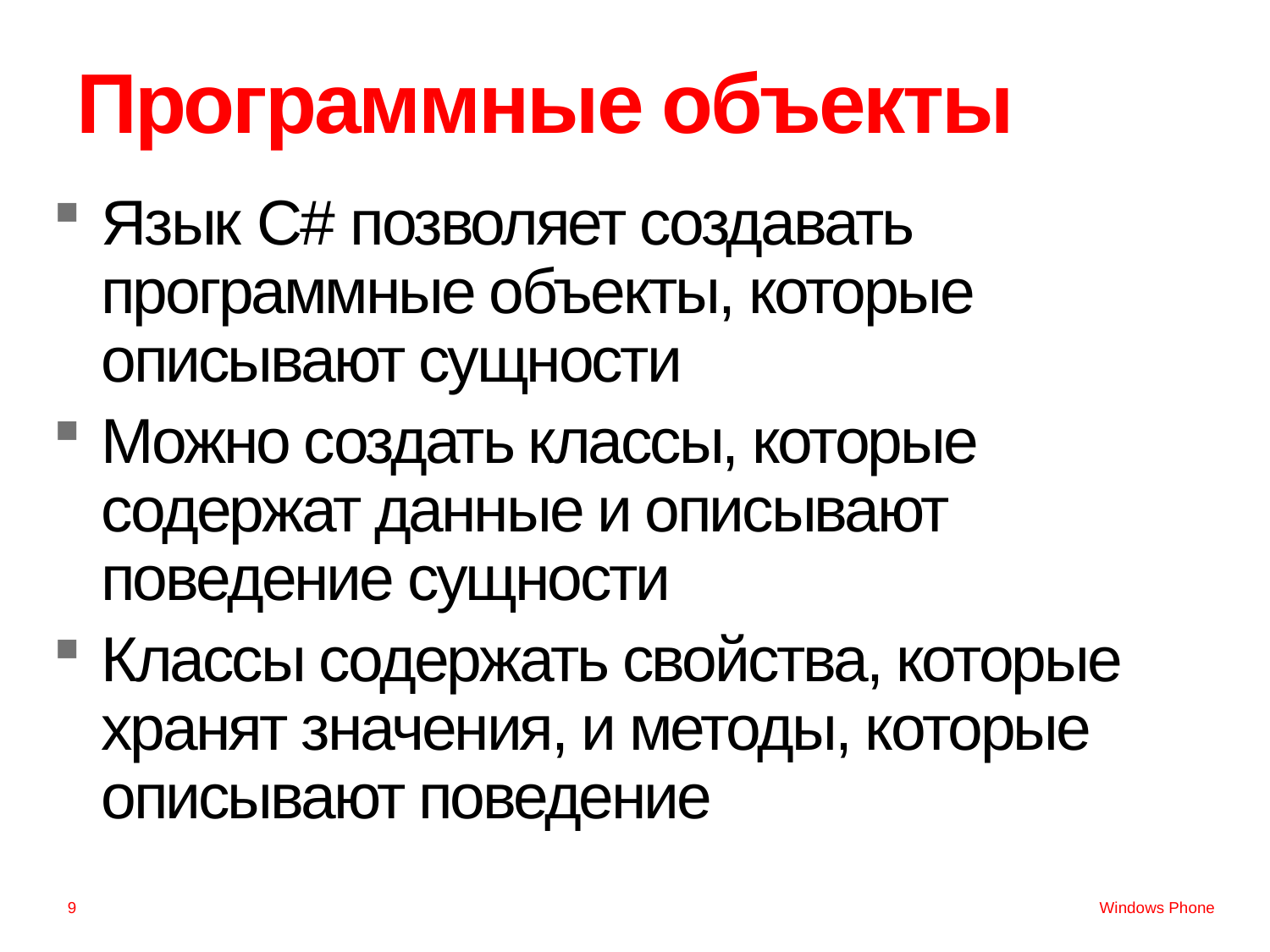

# Программные объекты
Язык C# позволяет создавать программные объекты, которые описывают сущности
Можно создать классы, которые содержат данные и описывают поведение сущности
Классы содержать свойства, которые хранят значения, и методы, которые описывают поведение
9